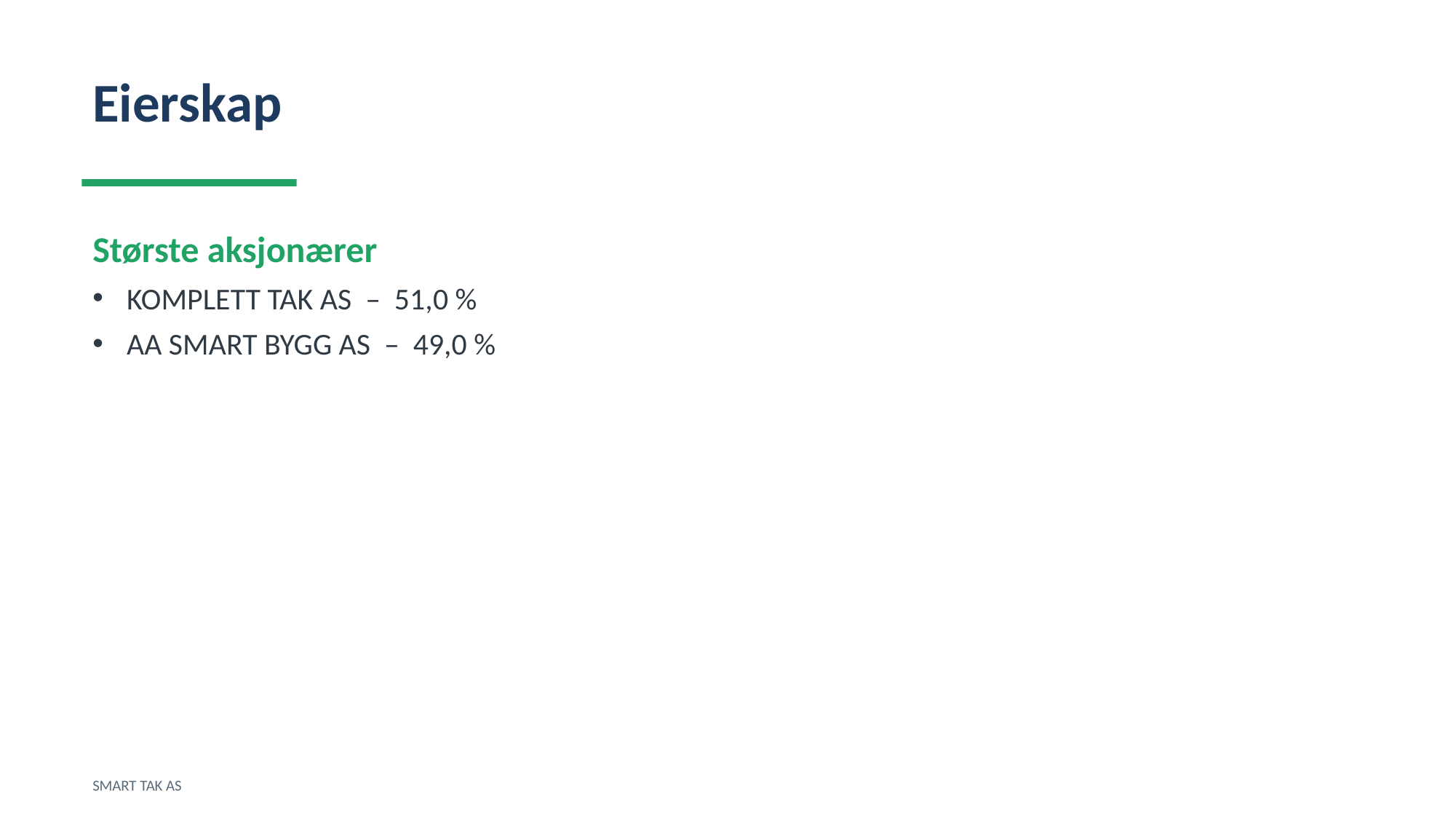

Eierskap

Største aksjonærer
KOMPLETT TAK AS  –  51,0 %
AA SMART BYGG AS  –  49,0 %
SMART TAK AS